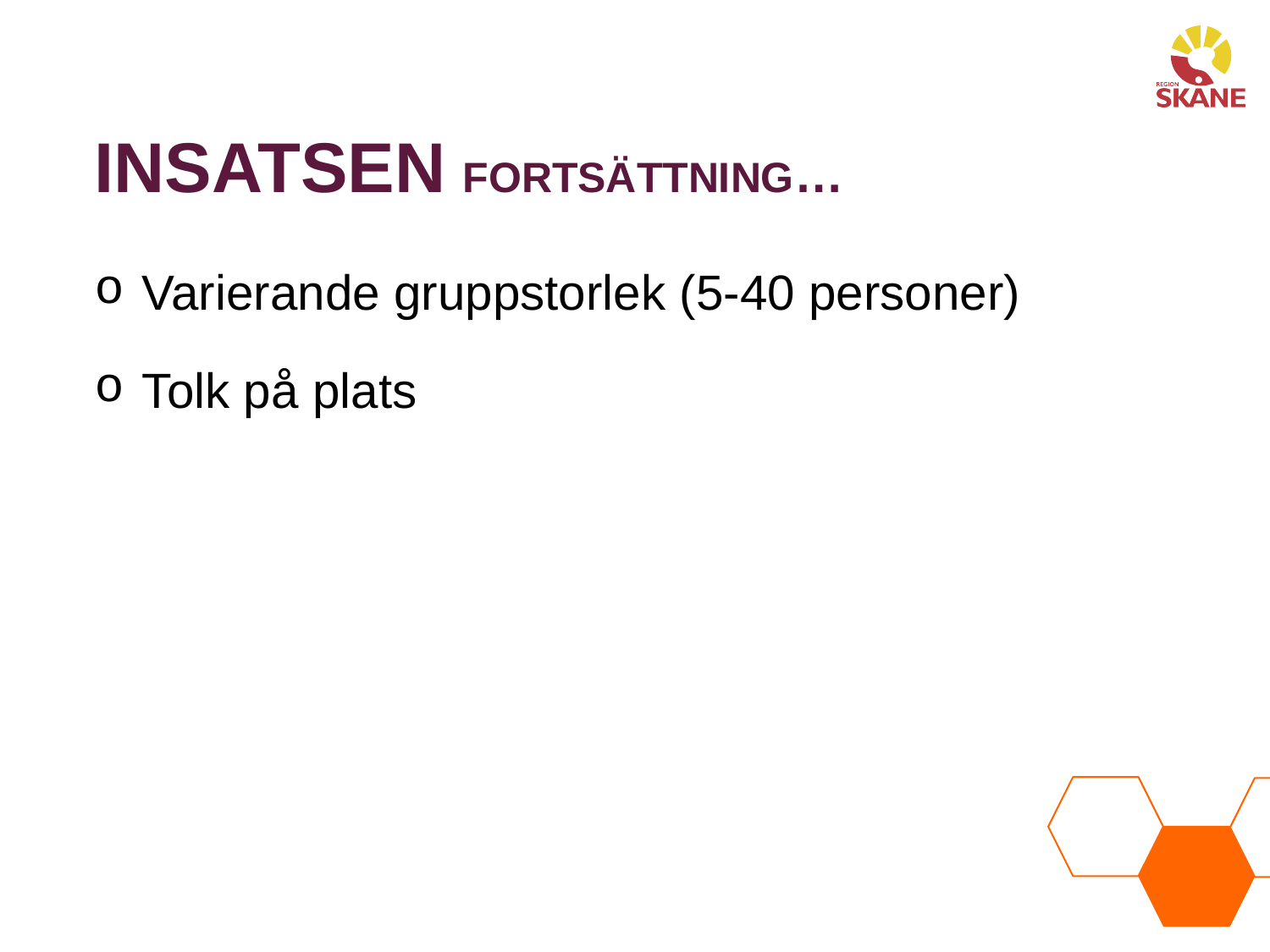

Insatsen fortsättning…
Varierande gruppstorlek (5-40 personer)
Tolk på plats